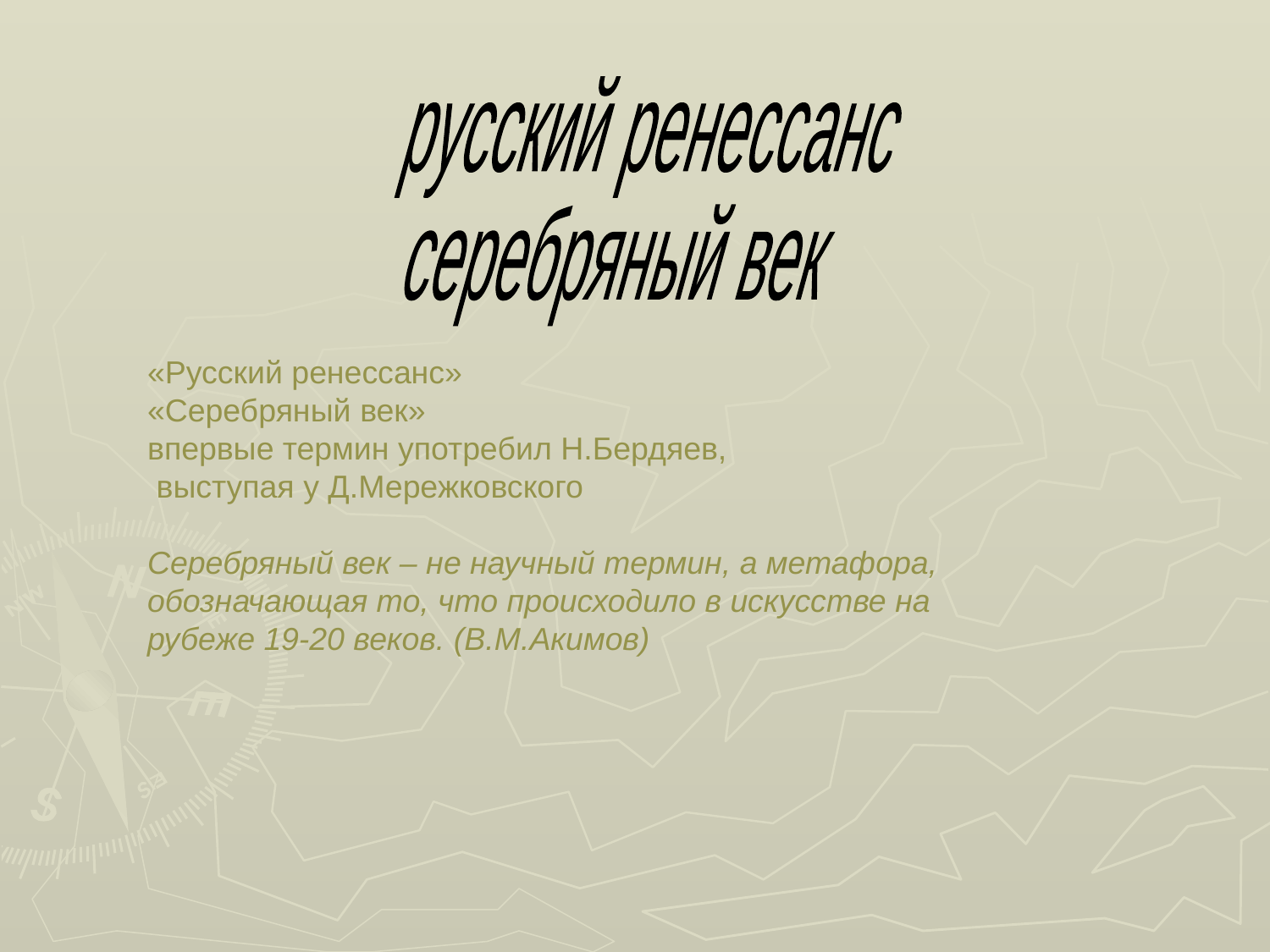

#
русский ренессанс
серебряный век
«Русский ренессанс»
«Серебряный век»
впервые термин употребил Н.Бердяев,
 выступая у Д.Мережковского

Серебряный век – не научный термин, а метафора, обозначающая то, что происходило в искусстве на рубеже 19-20 веков. (В.М.Акимов)